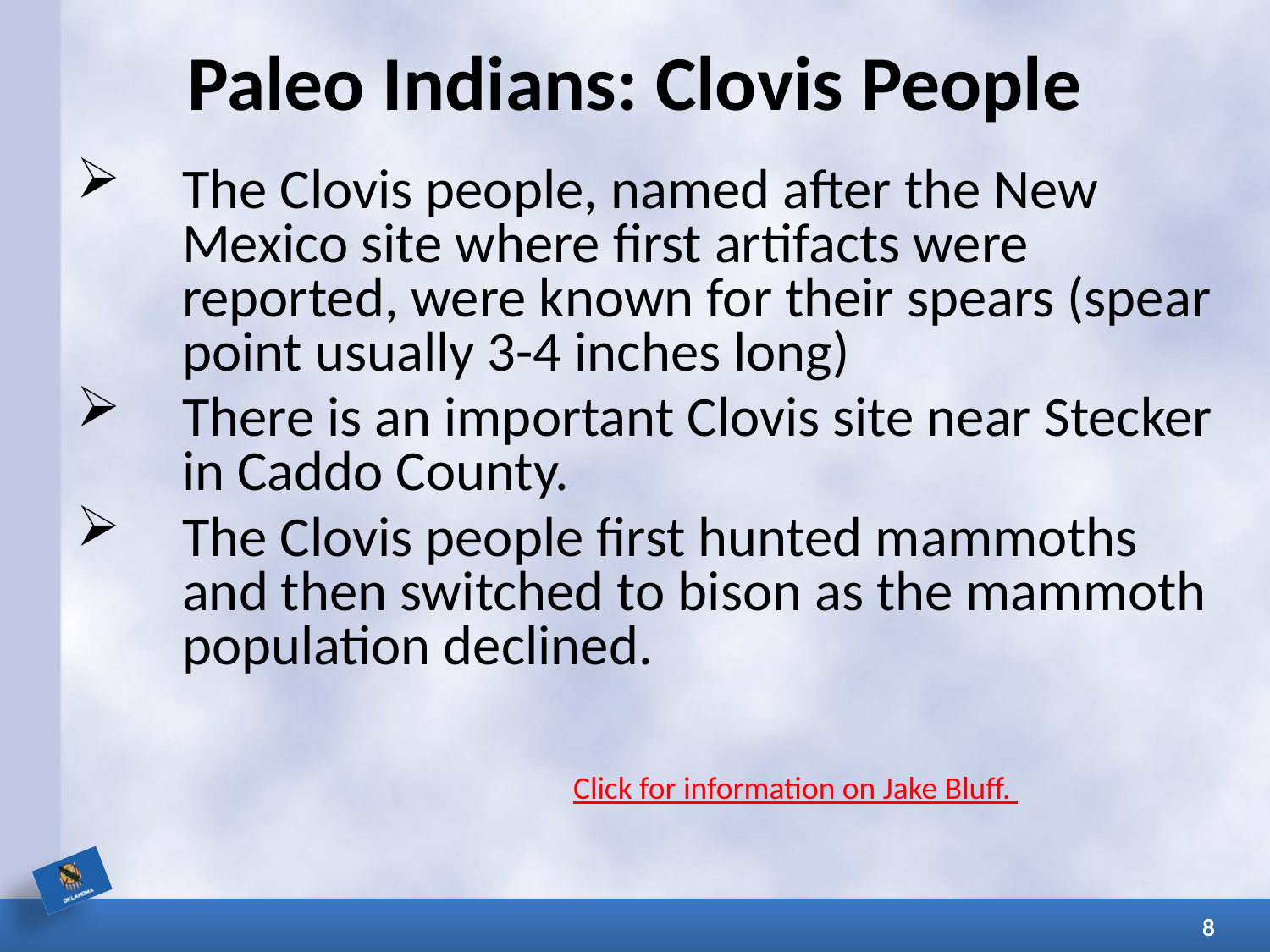

# Paleo Indians: Clovis People
The Clovis people, named after the New Mexico site where first artifacts were reported, were known for their spears (spear point usually 3-4 inches long)
There is an important Clovis site near Stecker in Caddo County.
The Clovis people first hunted mammoths and then switched to bison as the mammoth population declined.

Click for information on Jake Bluff.
8